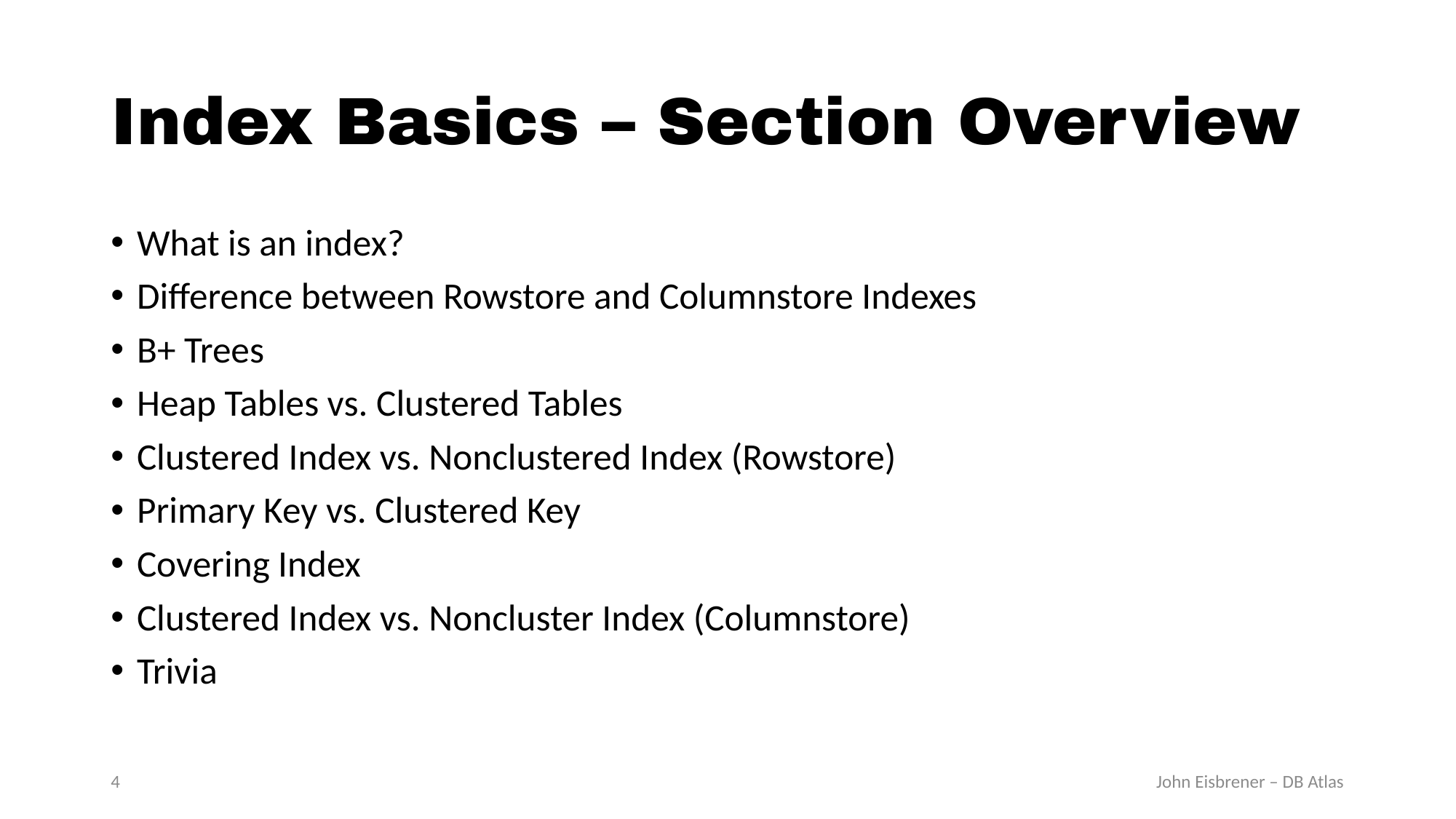

# Index Basics – Section Overview
What is an index?
Difference between Rowstore and Columnstore Indexes
B+ Trees
Heap Tables vs. Clustered Tables
Clustered Index vs. Nonclustered Index (Rowstore)
Primary Key vs. Clustered Key
Covering Index
Clustered Index vs. Noncluster Index (Columnstore)
Trivia

4
John Eisbrener – DB Atlas